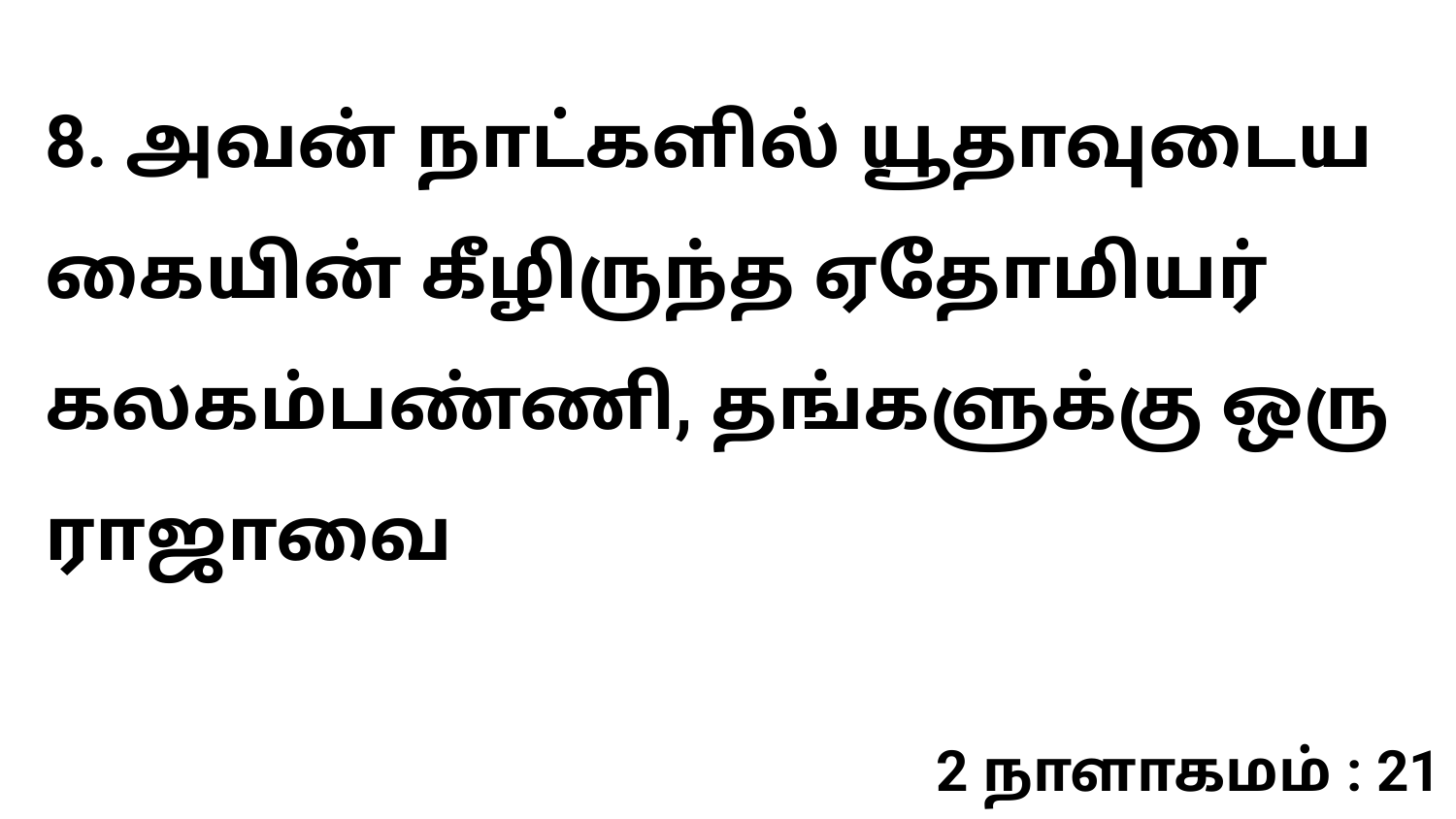

8. அவன் நாட்களில் யூதாவுடைய கையின் கீழிருந்த ஏதோமியர் கலகம்பண்ணி, தங்களுக்கு ஒரு ராஜாவை
2 நாளாகமம் : 21